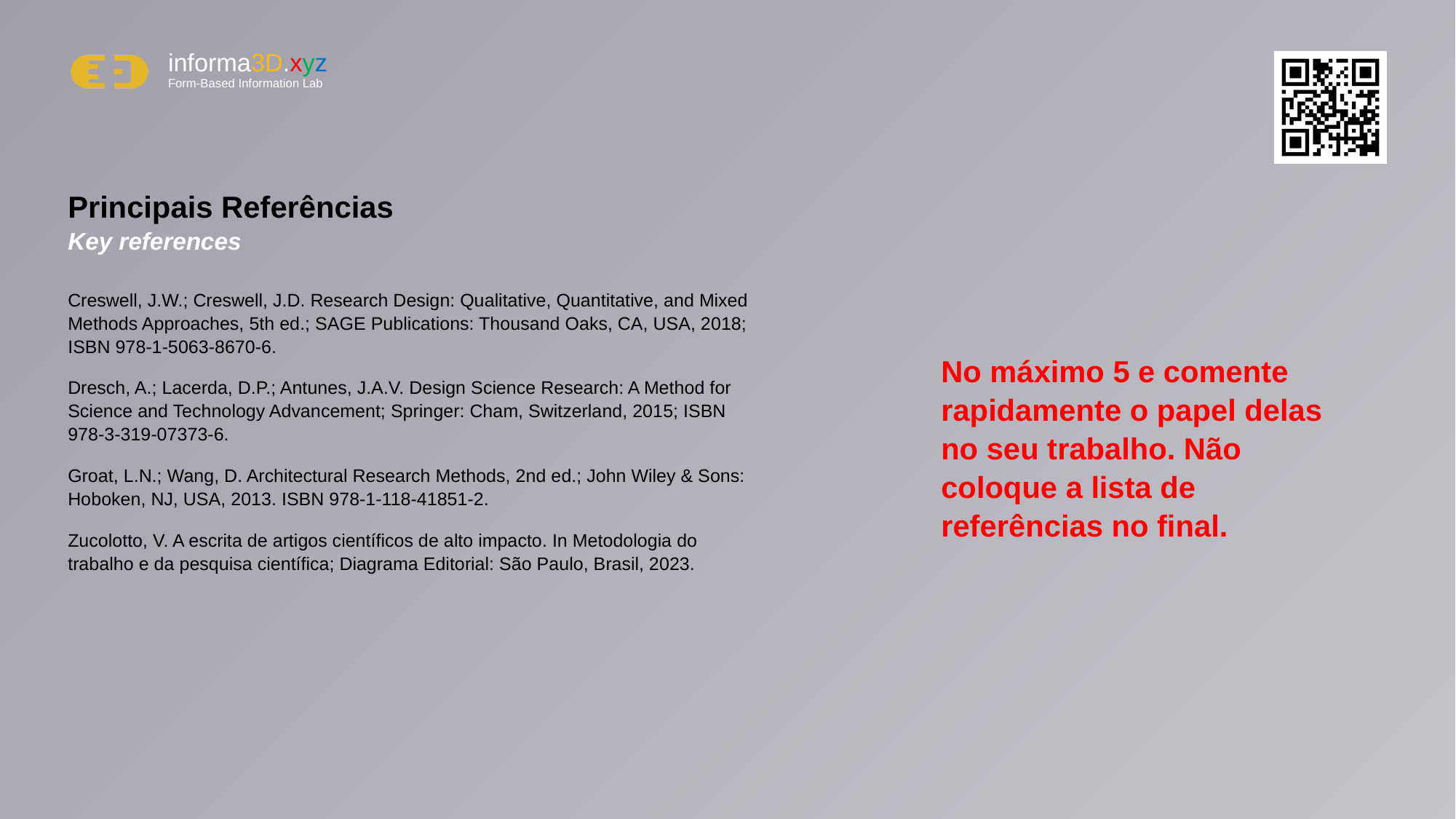

Principais Referências
Key references

Creswell, J.W.; Creswell, J.D. Research Design: Qualitative, Quantitative, and Mixed Methods Approaches, 5th ed.; SAGE Publications: Thousand Oaks, CA, USA, 2018; ISBN 978-1-5063-8670-6.
Dresch, A.; Lacerda, D.P.; Antunes, J.A.V. Design Science Research: A Method for Science and Technology Advancement; Springer: Cham, Switzerland, 2015; ISBN 978-3-319-07373-6.
Groat, L.N.; Wang, D. Architectural Research Methods, 2nd ed.; John Wiley & Sons: Hoboken, NJ, USA, 2013. ISBN 978-1-118-41851-2.
Zucolotto, V. A escrita de artigos científicos de alto impacto. In Metodologia do trabalho e da pesquisa científica; Diagrama Editorial: São Paulo, Brasil, 2023.
No máximo 5 e comente rapidamente o papel delas no seu trabalho. Não coloque a lista de referências no final.